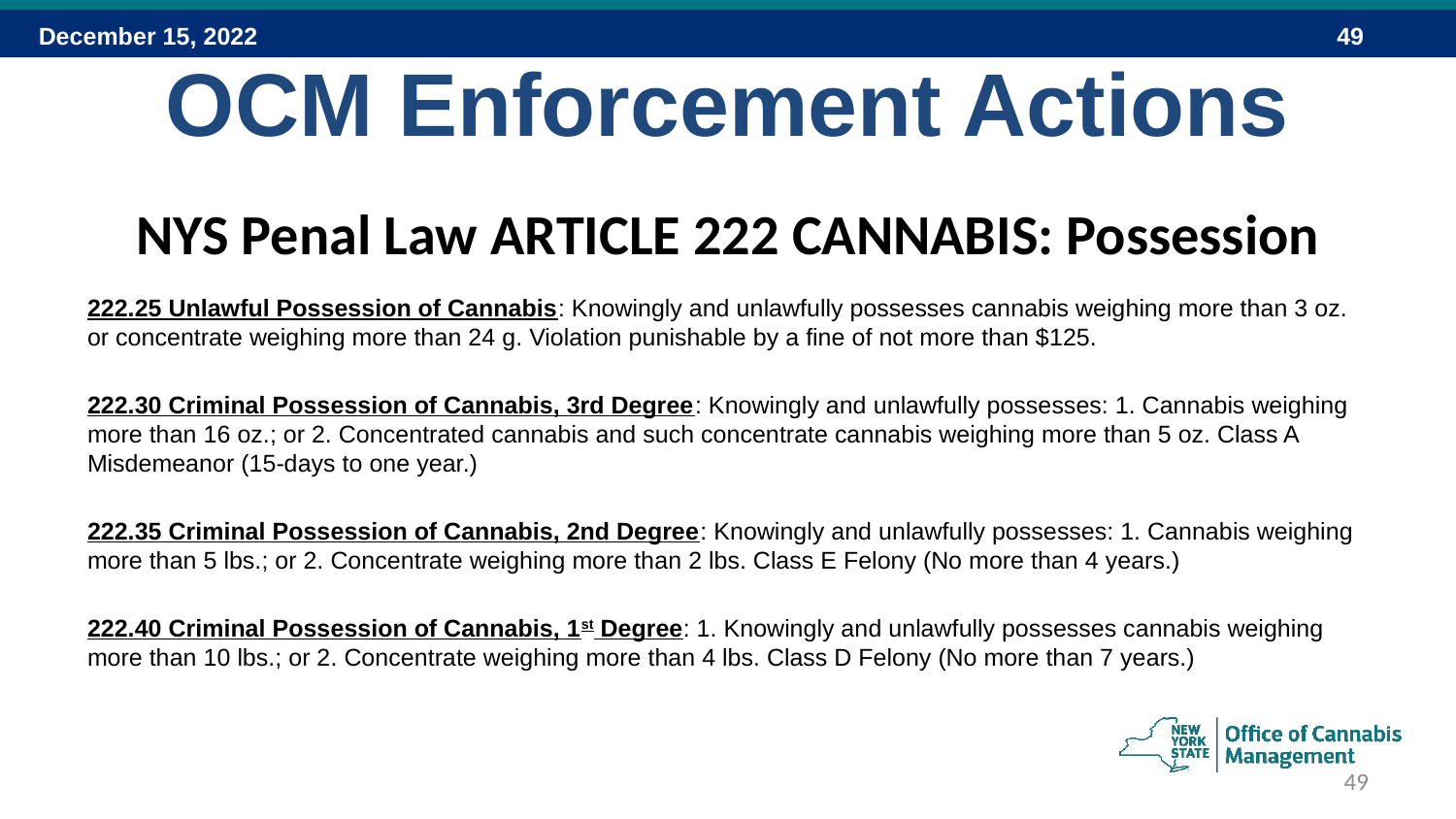

# OCM Enforcement Actions
NYS Penal Law ARTICLE 222 CANNABIS: Possession

222.25 Unlawful Possession of Cannabis: Knowingly and unlawfully possesses cannabis weighing more than 3 oz. or concentrate weighing more than 24 g. Violation punishable by a fine of not more than $125.

222.30 Criminal Possession of Cannabis, 3rd Degree: Knowingly and unlawfully possesses: 1. Cannabis weighing more than 16 oz.; or 2. Concentrated cannabis and such concentrate cannabis weighing more than 5 oz. Class A Misdemeanor (15-days to one year.)

222.35 Criminal Possession of Cannabis, 2nd Degree: Knowingly and unlawfully possesses: 1. Cannabis weighing more than 5 lbs.; or 2. Concentrate weighing more than 2 lbs. Class E Felony (No more than 4 years.)

222.40 Criminal Possession of Cannabis, 1st Degree: 1. Knowingly and unlawfully possesses cannabis weighing more than 10 lbs.; or 2. Concentrate weighing more than 4 lbs. Class D Felony (No more than 7 years.)
49